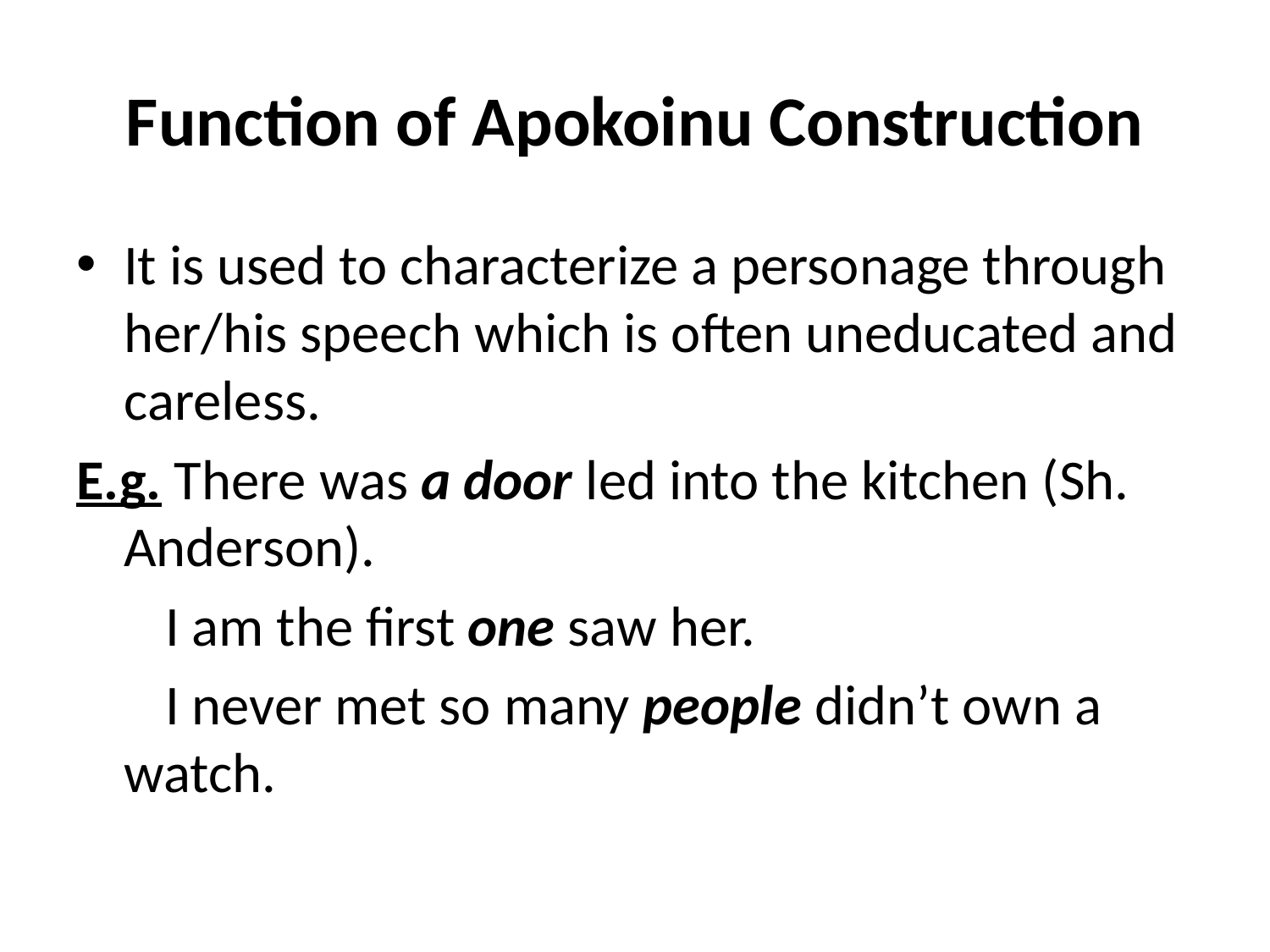

# Function of Apokoinu Construction
It is used to characterize a personage through her/his speech which is often uneducated and careless.
E.g. There was a door led into the kitchen (Sh. Anderson).
       I am the first one saw her.
       I never met so many people didn’t own a watch.